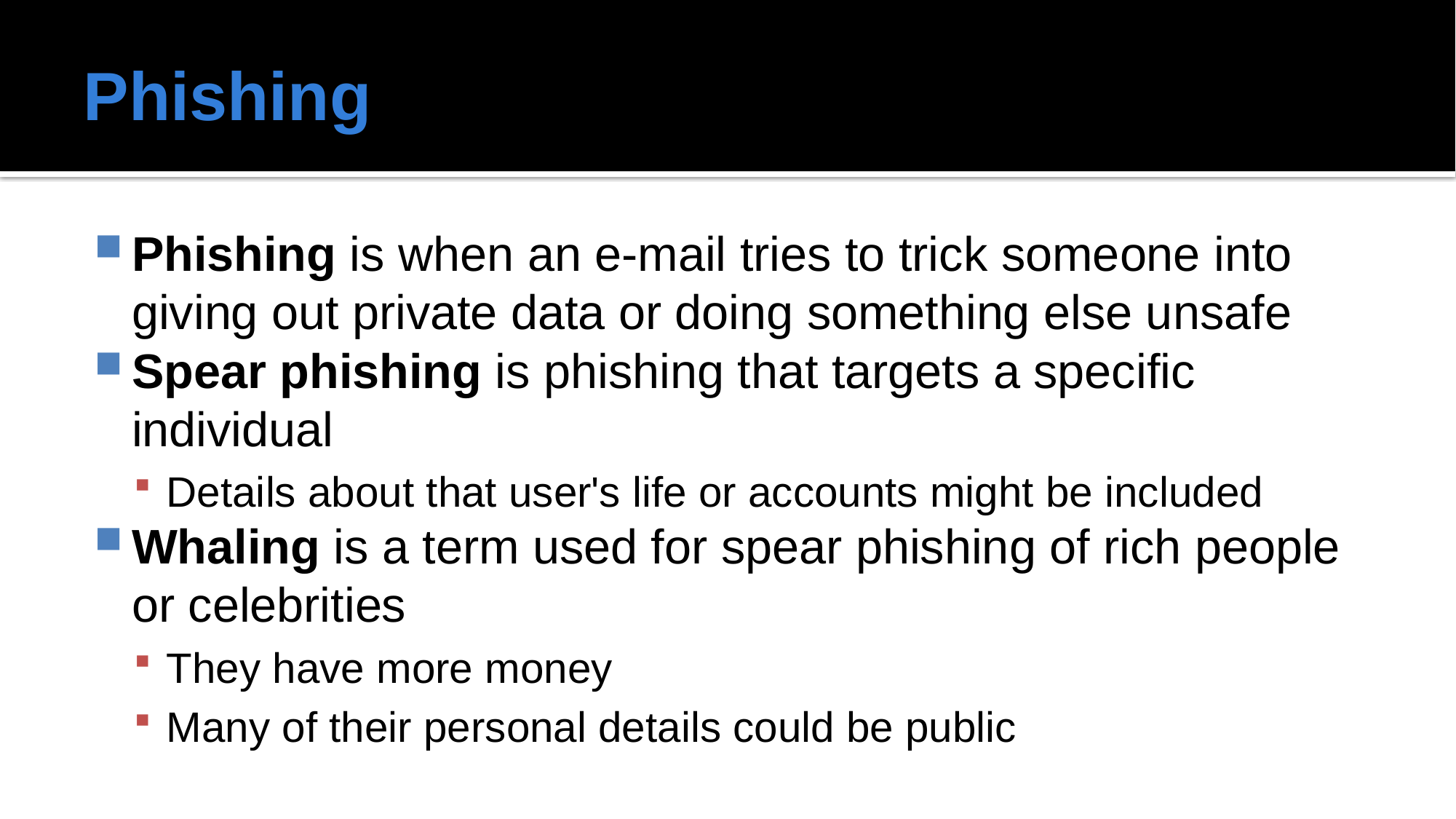

# Phishing
Phishing is when an e-mail tries to trick someone into giving out private data or doing something else unsafe
Spear phishing is phishing that targets a specific individual
Details about that user's life or accounts might be included
Whaling is a term used for spear phishing of rich people or celebrities
They have more money
Many of their personal details could be public